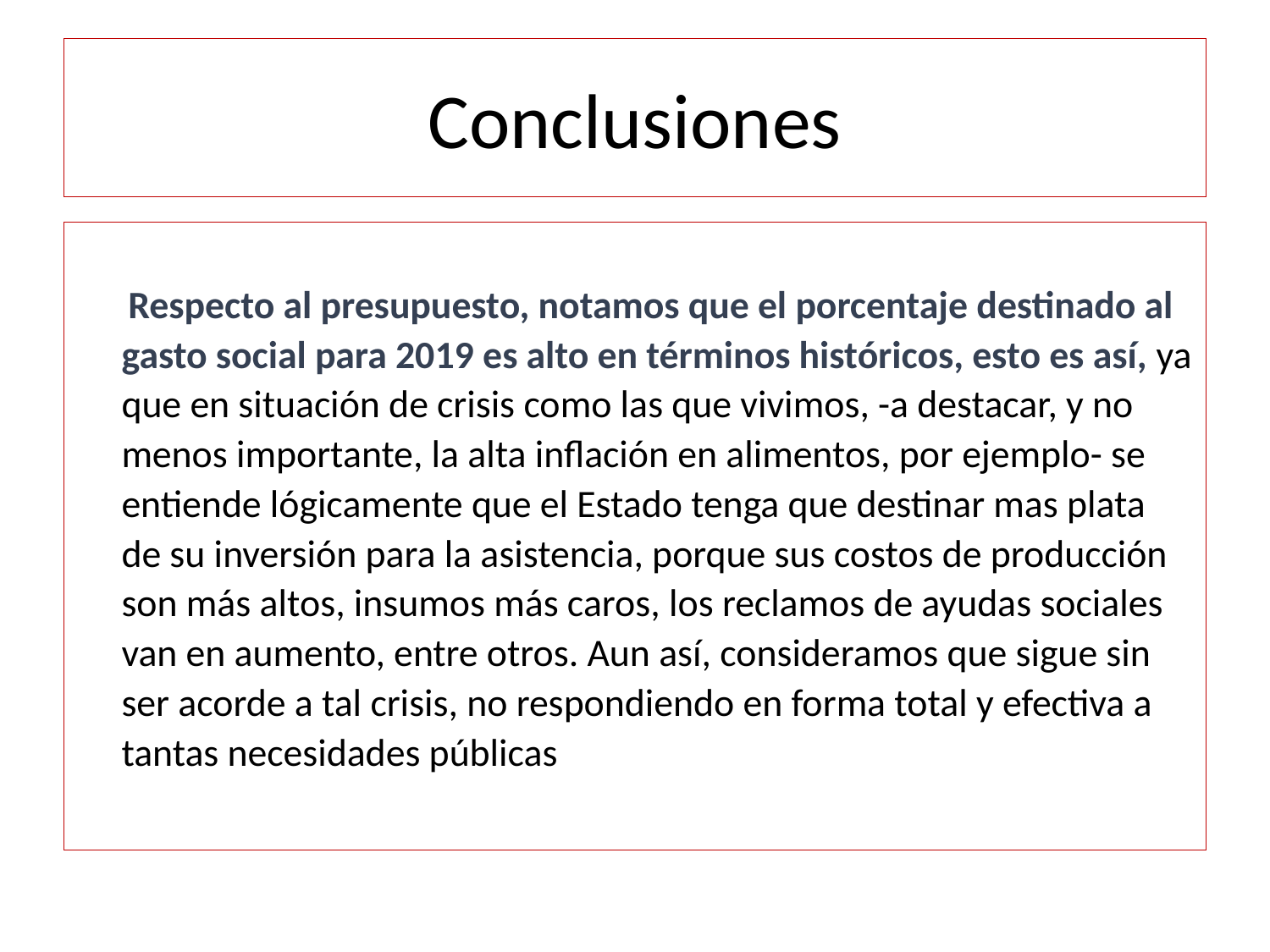

# Conclusiones

      Respecto al presupuesto, notamos que el porcentaje destinado al gasto social para 2019 es alto en términos históricos, esto es así, ya que en situación de crisis como las que vivimos, -a destacar, y no menos importante, la alta inflación en alimentos, por ejemplo- se entiende lógicamente que el Estado tenga que destinar mas plata de su inversión para la asistencia, porque sus costos de producción son más altos, insumos más caros, los reclamos de ayudas sociales van en aumento, entre otros. Aun así, consideramos que sigue sin ser acorde a tal crisis, no respondiendo en forma total y efectiva a tantas necesidades públicas